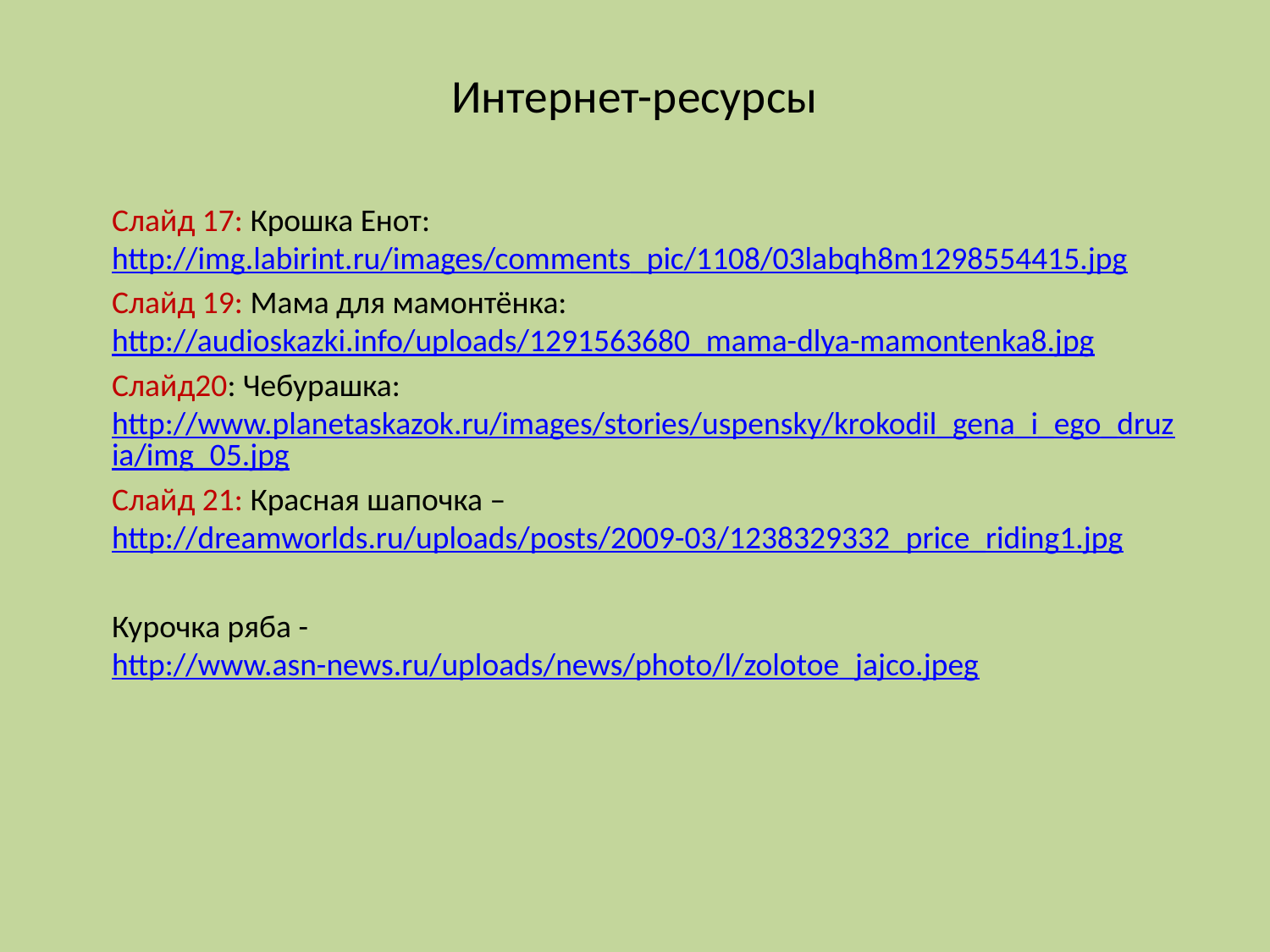

# Интернет-ресурсы

Слайд 17: Крошка Енот: http://img.labirint.ru/images/comments_pic/1108/03labqh8m1298554415.jpg
Слайд 19: Мама для мамонтёнка: http://audioskazki.info/uploads/1291563680_mama-dlya-mamontenka8.jpg
Слайд20: Чебурашка: http://www.planetaskazok.ru/images/stories/uspensky/krokodil_gena_i_ego_druzia/img_05.jpg
Слайд 21: Красная шапочка – http://dreamworlds.ru/uploads/posts/2009-03/1238329332_price_riding1.jpg

Курочка ряба - http://www.asn-news.ru/uploads/news/photo/l/zolotoe_jajco.jpeg